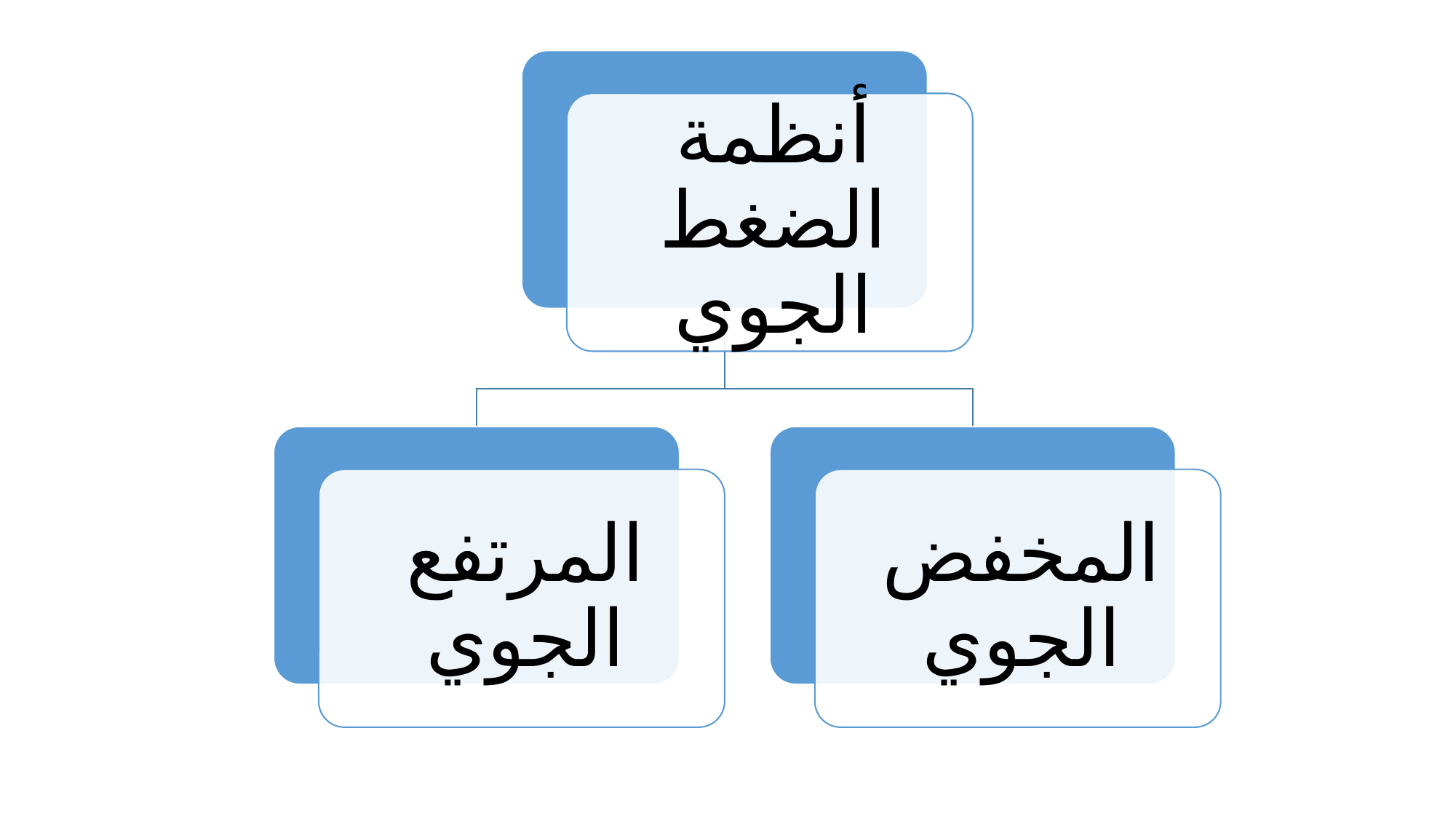

أنظمة الضغط الجوي
المرتفع الجوي
المخفض الجوي